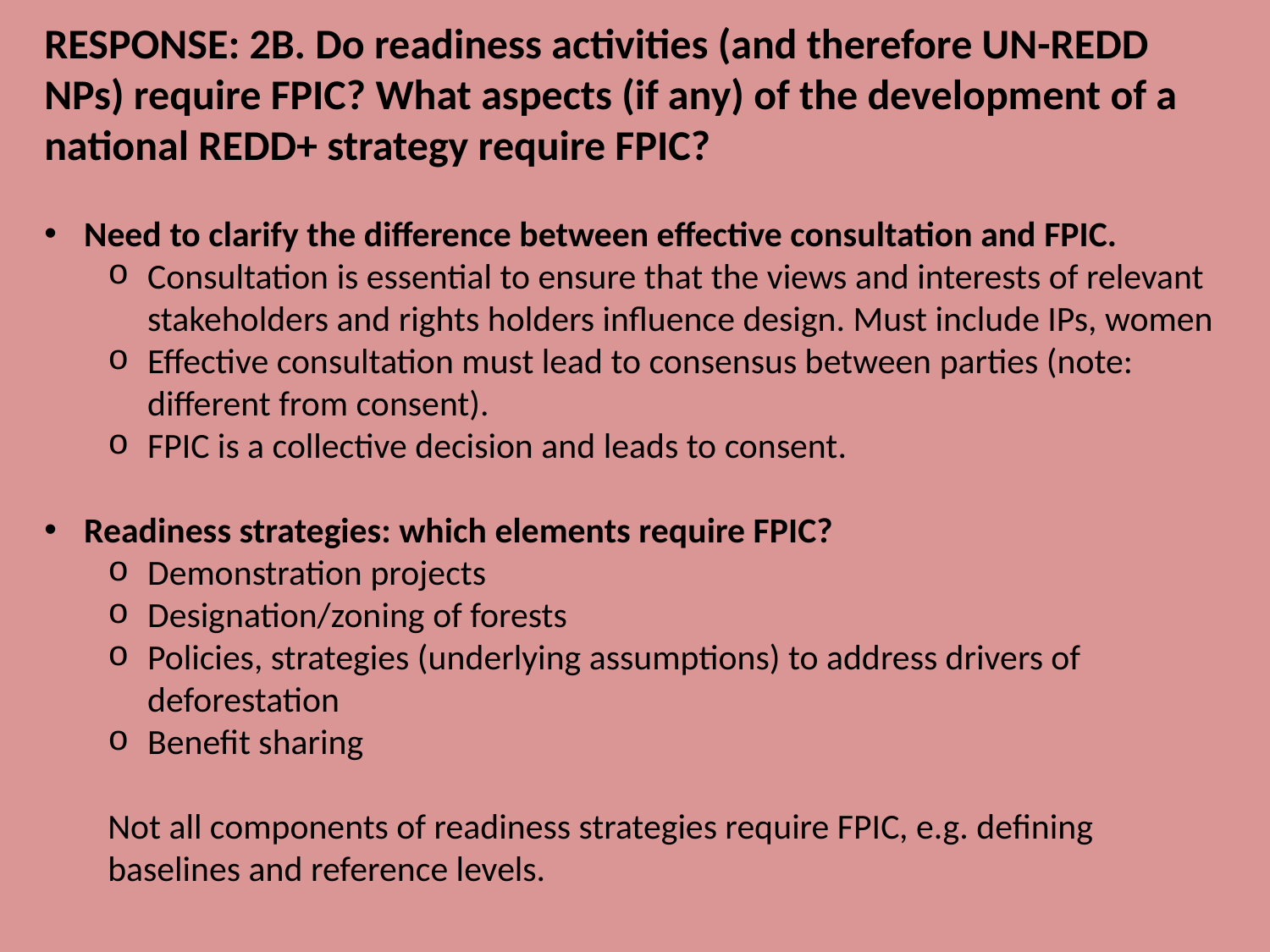

RESPONSE: 2B. Do readiness activities (and therefore UN-REDD
NPs) require FPIC? What aspects (if any) of the development of a
national REDD+ strategy require FPIC?

Need to clarify the difference between effective consultation and FPIC.
Consultation is essential to ensure that the views and interests of relevant stakeholders and rights holders influence design. Must include IPs, women
Effective consultation must lead to consensus between parties (note: different from consent).
FPIC is a collective decision and leads to consent.

Readiness strategies: which elements require FPIC?
Demonstration projects
Designation/zoning of forests
Policies, strategies (underlying assumptions) to address drivers of deforestation
Benefit sharing

Not all components of readiness strategies require FPIC, e.g. defining baselines and reference levels.